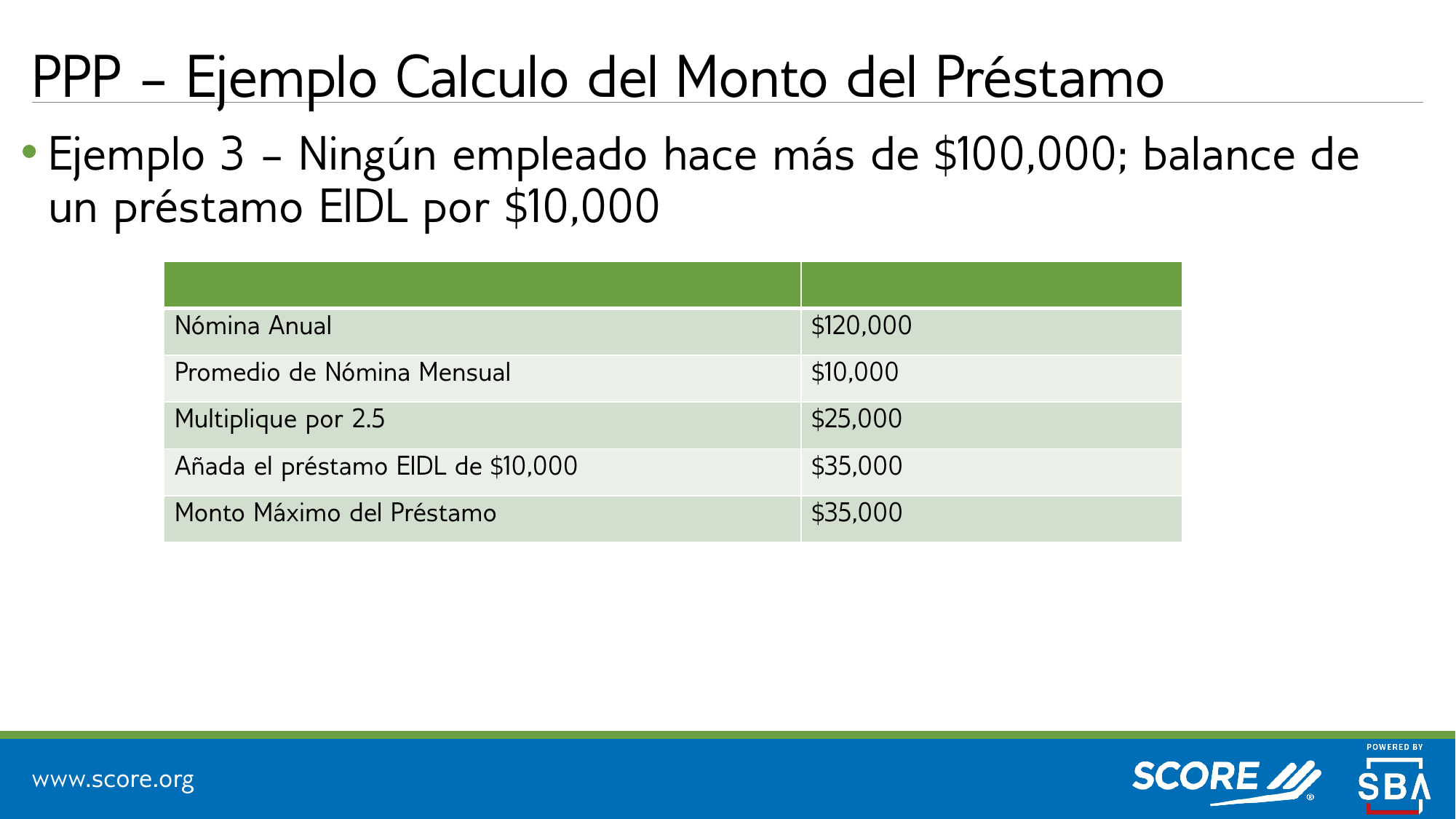

# PPP – Ejemplo Calculo del Monto del Préstamo
Ejemplo 3 – Ningún empleado hace más de $100,000; balance de un préstamo EIDL por $10,000

|  |  |
| --- | --- |
| Nómina Anual | $120,000 |
| Promedio de Nómina Mensual | $10,000 |
| Multiplique por 2.5 | $25,000 |
| Añada el préstamo EIDL de $10,000 | $35,000 |
| Monto Máximo del Préstamo | $35,000 |